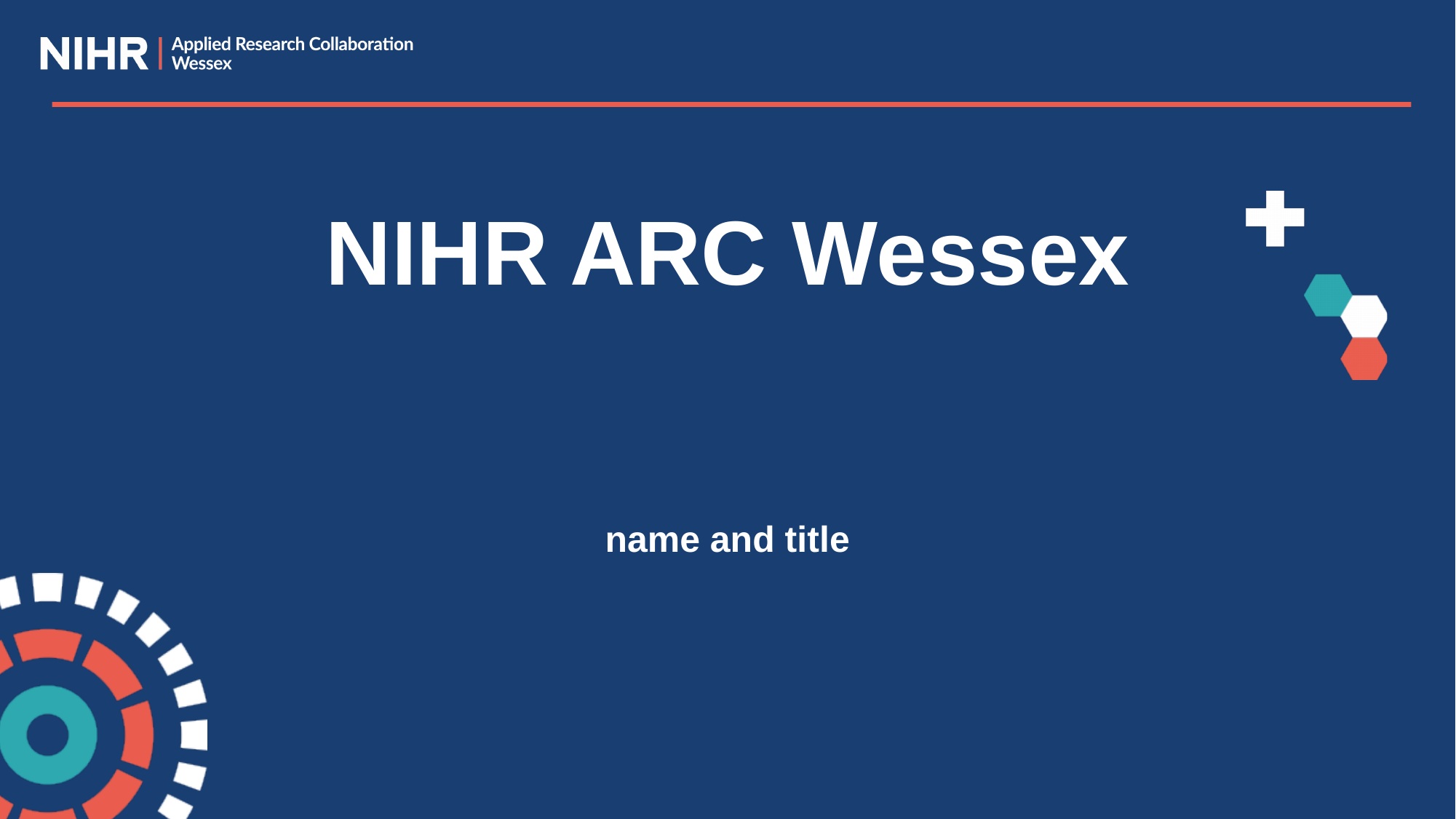

# NIHR ARC Wessex
name and title